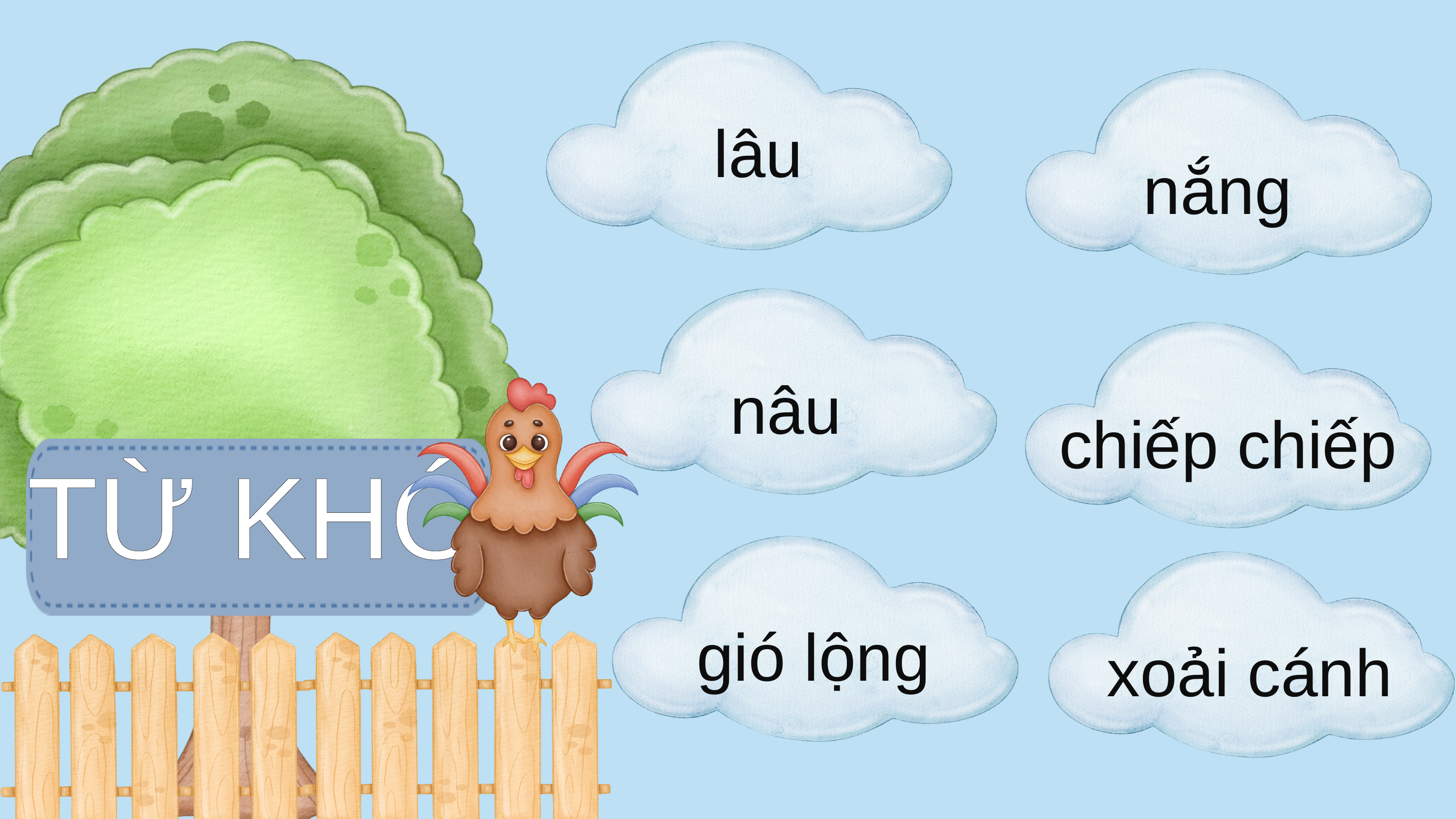

lâu

nắng

 nâu

chiếp chiếp

TỪ KHÓ

gió lộng

xoải cánh